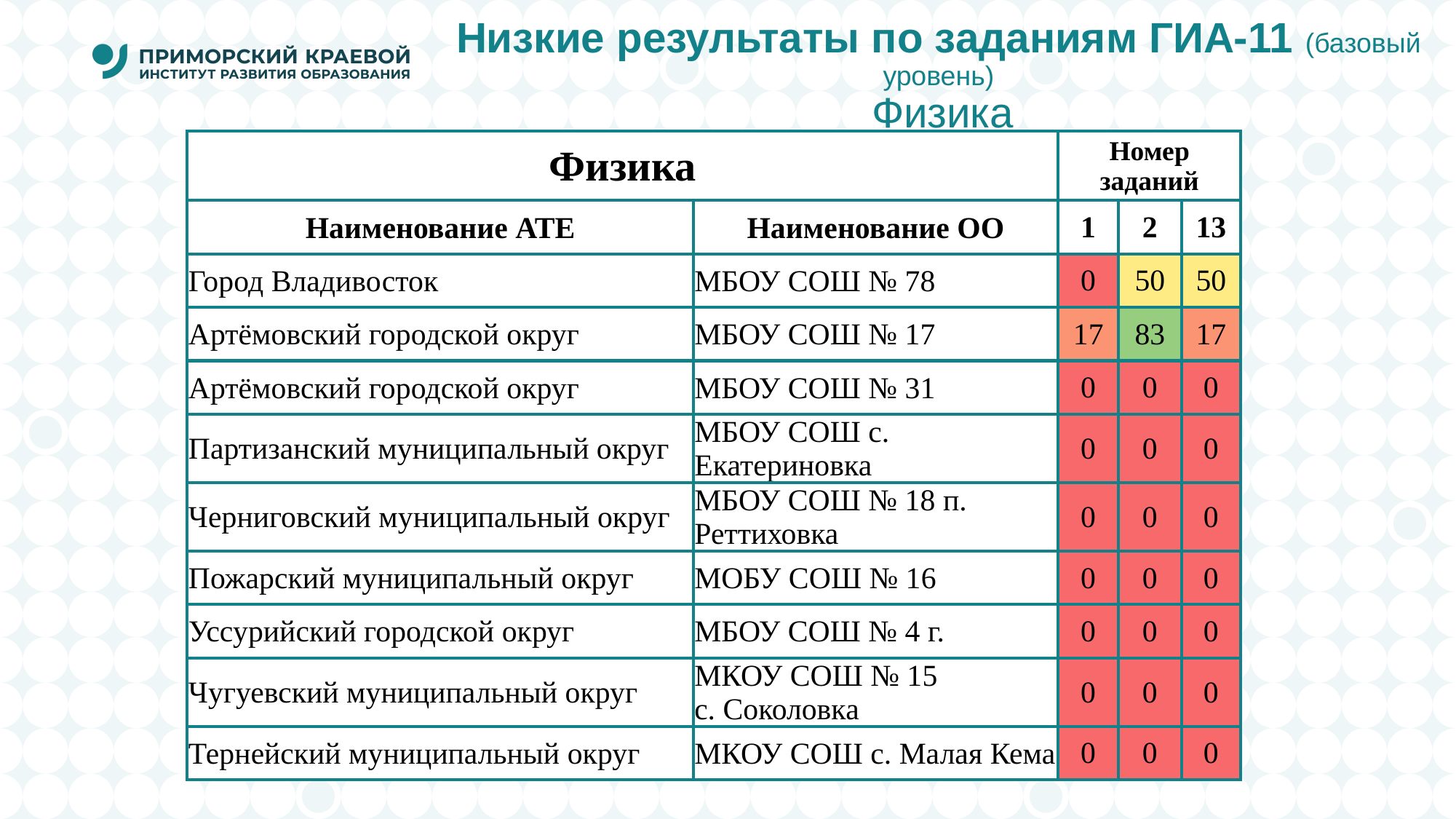

# Низкие результаты по заданиям ГИА-11 (базовый уровень) Физика
| Физика |  | Номер заданий |  |  |
| --- | --- | --- | --- | --- |
| Наименование АТЕ | Наименование ОО | 1 | 2 | 13 |
| Город Владивосток | МБОУ СОШ № 78 | 0 | 50 | 50 |
| Артёмовский городской округ | МБОУ СОШ № 17 | 17 | 83 | 17 |
| Артёмовский городской округ | МБОУ СОШ № 31 | 0 | 0 | 0 |
| Партизанский муниципальный округ | МБОУ СОШ с. Екатериновка | 0 | 0 | 0 |
| Черниговский муниципальный округ | МБОУ СОШ № 18 п. Реттиховка | 0 | 0 | 0 |
| Пожарский муниципальный округ | МОБУ СОШ № 16 | 0 | 0 | 0 |
| Уссурийский городской округ | МБОУ СОШ № 4 г. | 0 | 0 | 0 |
| Чугуевский муниципальный округ | МКОУ СОШ № 15 с. Соколовка | 0 | 0 | 0 |
| Тернейский муниципальный округ | МКОУ СОШ с. Малая Кема | 0 | 0 | 0 |